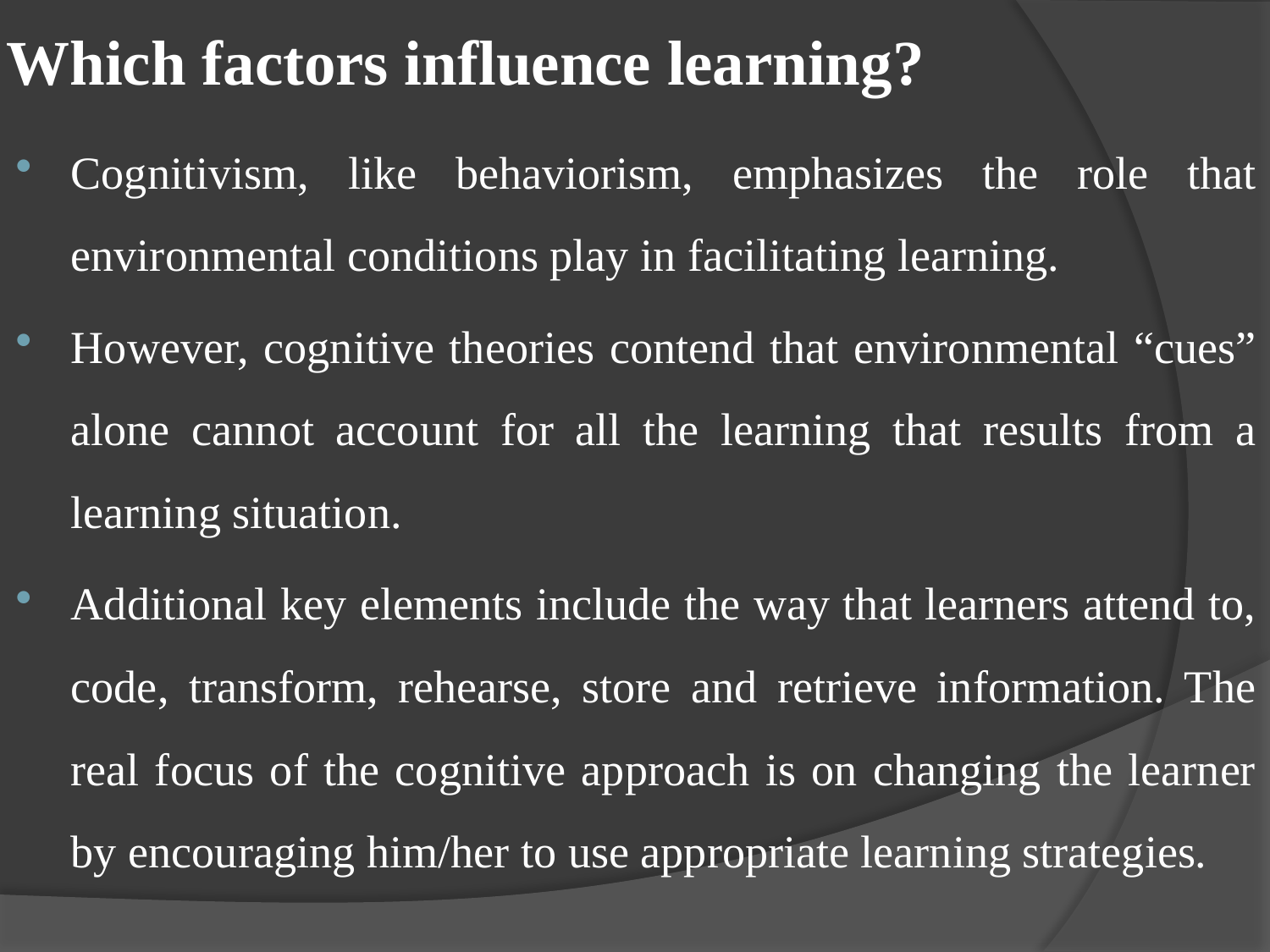

# Which factors influence learning?
Cognitivism, like behaviorism, emphasizes the role that environmental conditions play in facilitating learning.
However, cognitive theories contend that environmental “cues” alone cannot account for all the learning that results from a learning situation.
Additional key elements include the way that learners attend to, code, transform, rehearse, store and retrieve information. The real focus of the cognitive approach is on changing the learner by encouraging him/her to use appropriate learning strategies.